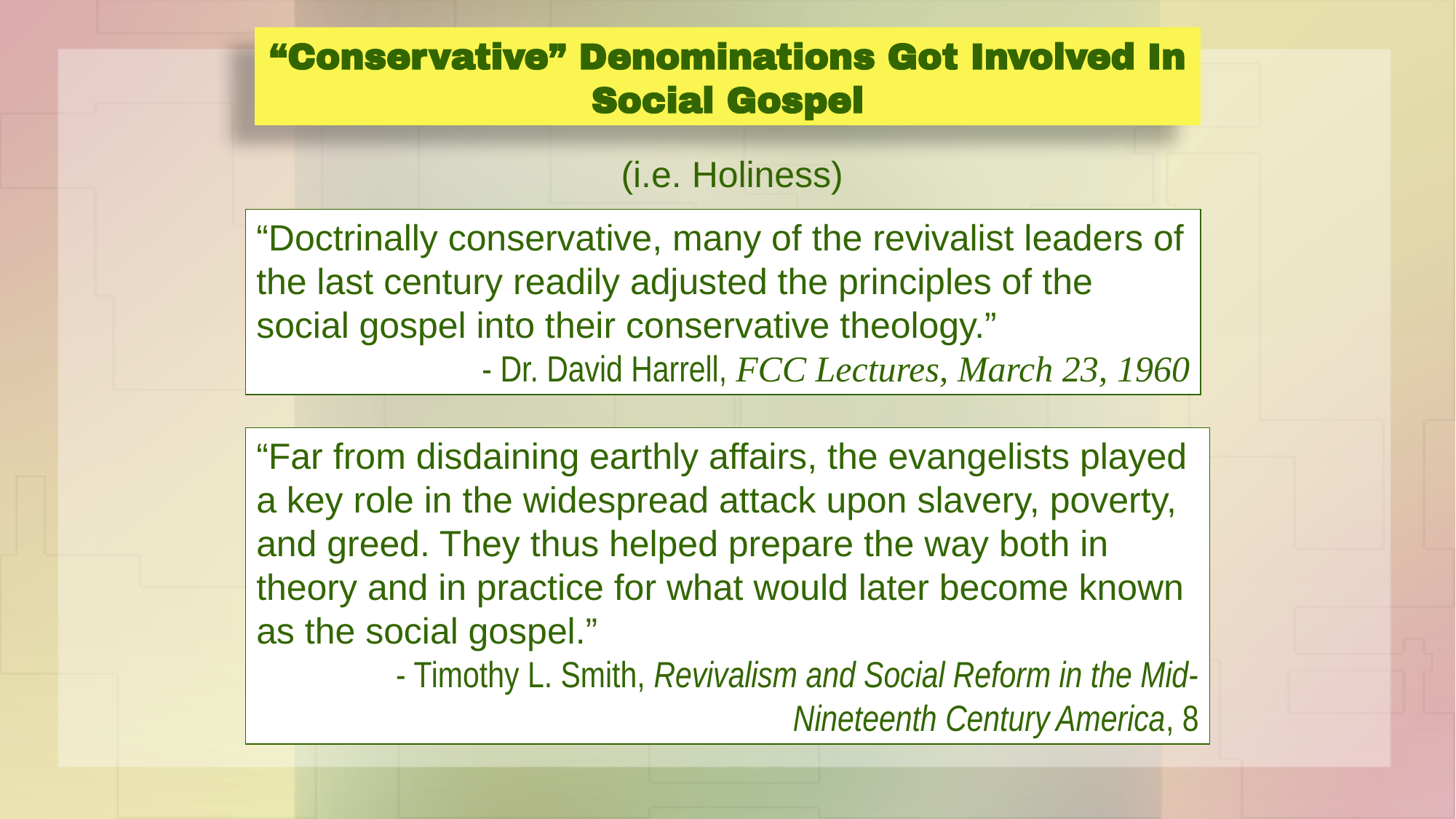

“Conservative” Denominations Got Involved In Social Gospel
(i.e. Holiness)
“Doctrinally conservative, many of the revivalist leaders of the last century readily adjusted the principles of the social gospel into their conservative theology.”
	- Dr. David Harrell, FCC Lectures, March 23, 1960
“Far from disdaining earthly affairs, the evangelists played a key role in the widespread attack upon slavery, poverty, and greed. They thus helped prepare the way both in theory and in practice for what would later become known as the social gospel.”
- Timothy L. Smith, Revivalism and Social Reform in the Mid-Nineteenth Century America, 8